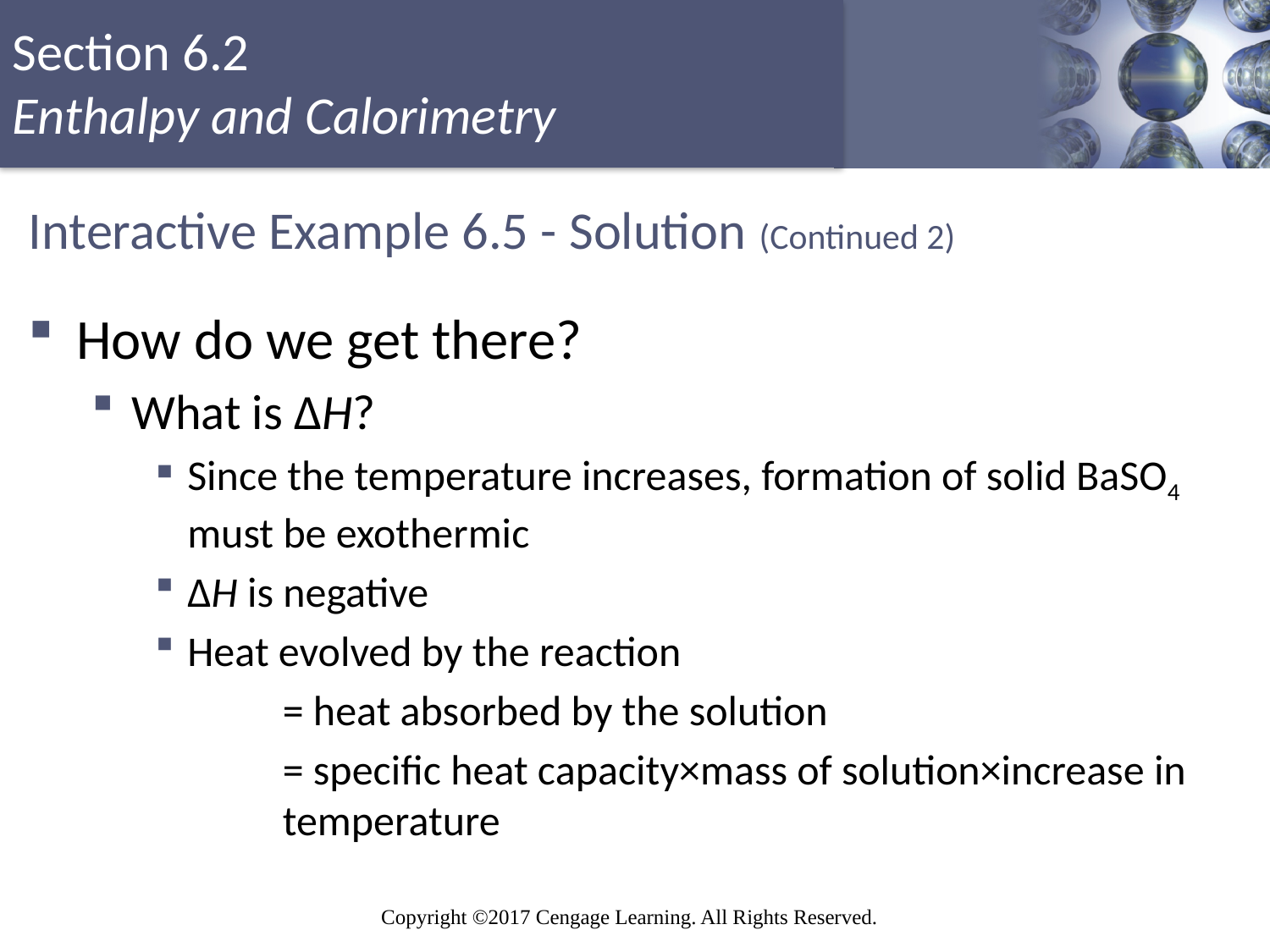

# Interactive Example 6.5 - Solution (Continued 2)
How do we get there?
What is ΔH?
Since the temperature increases, formation of solid BaSO4 must be exothermic
ΔH is negative
Heat evolved by the reaction
	= heat absorbed by the solution
	= specific heat capacity×mass of solution×increase in 	temperature